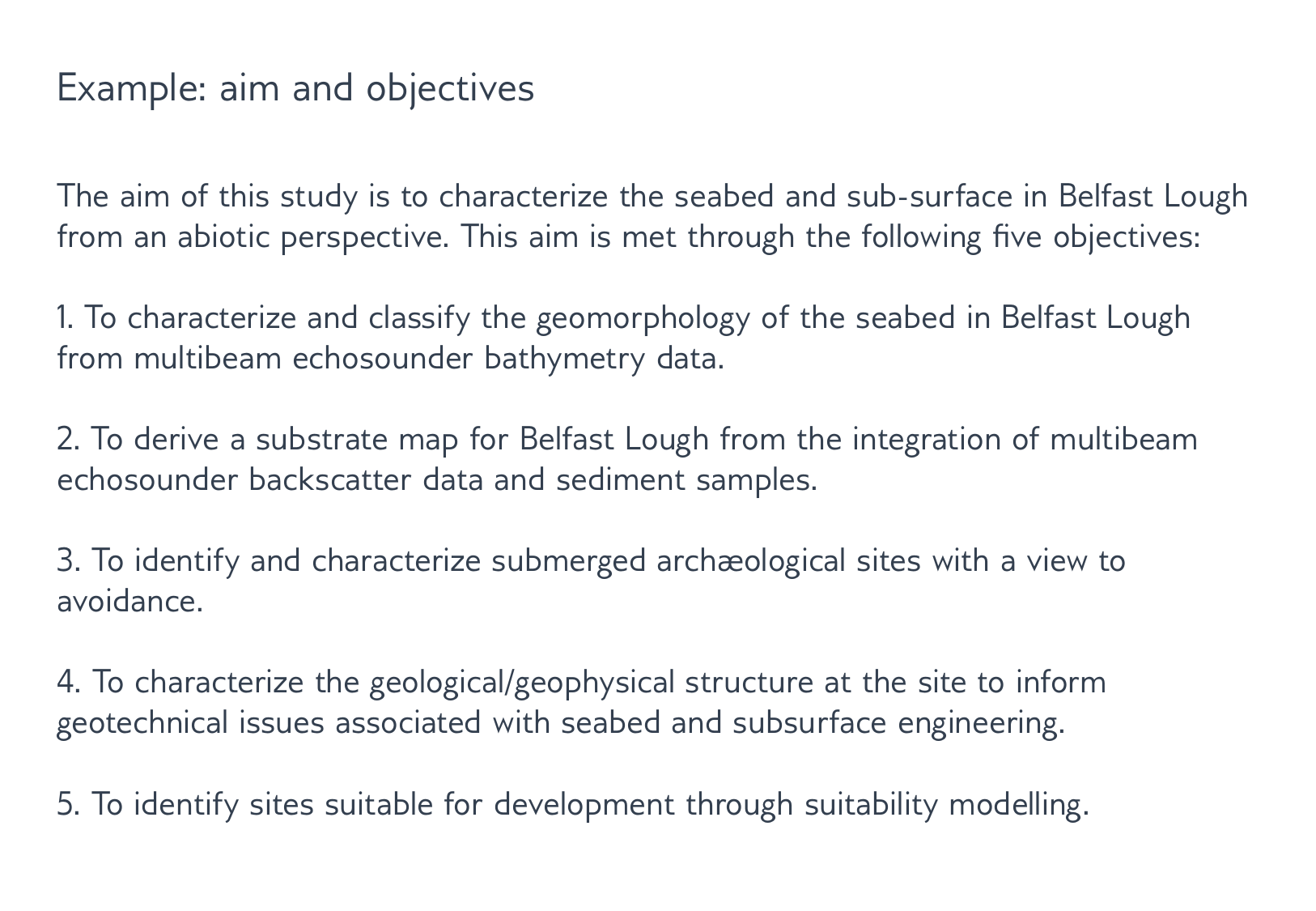

Example: aim and objectives

The aim of this study is to characterize the seabed and sub-surface in Belfast Lough from an abiotic perspective. This aim is met through the following five objectives:

1. To characterize and classify the geomorphology of the seabed in Belfast Lough from multibeam echosounder bathymetry data.

2. To derive a substrate map for Belfast Lough from the integration of multibeam echosounder backscatter data and sediment samples.

3. To identify and characterize submerged archaeological sites with a view to avoidance.

4. To characterize the geological/geophysical structure at the site to inform geotechnical issues associated with seabed and subsurface engineering.

5. To identify sites suitable for development through suitability modelling.